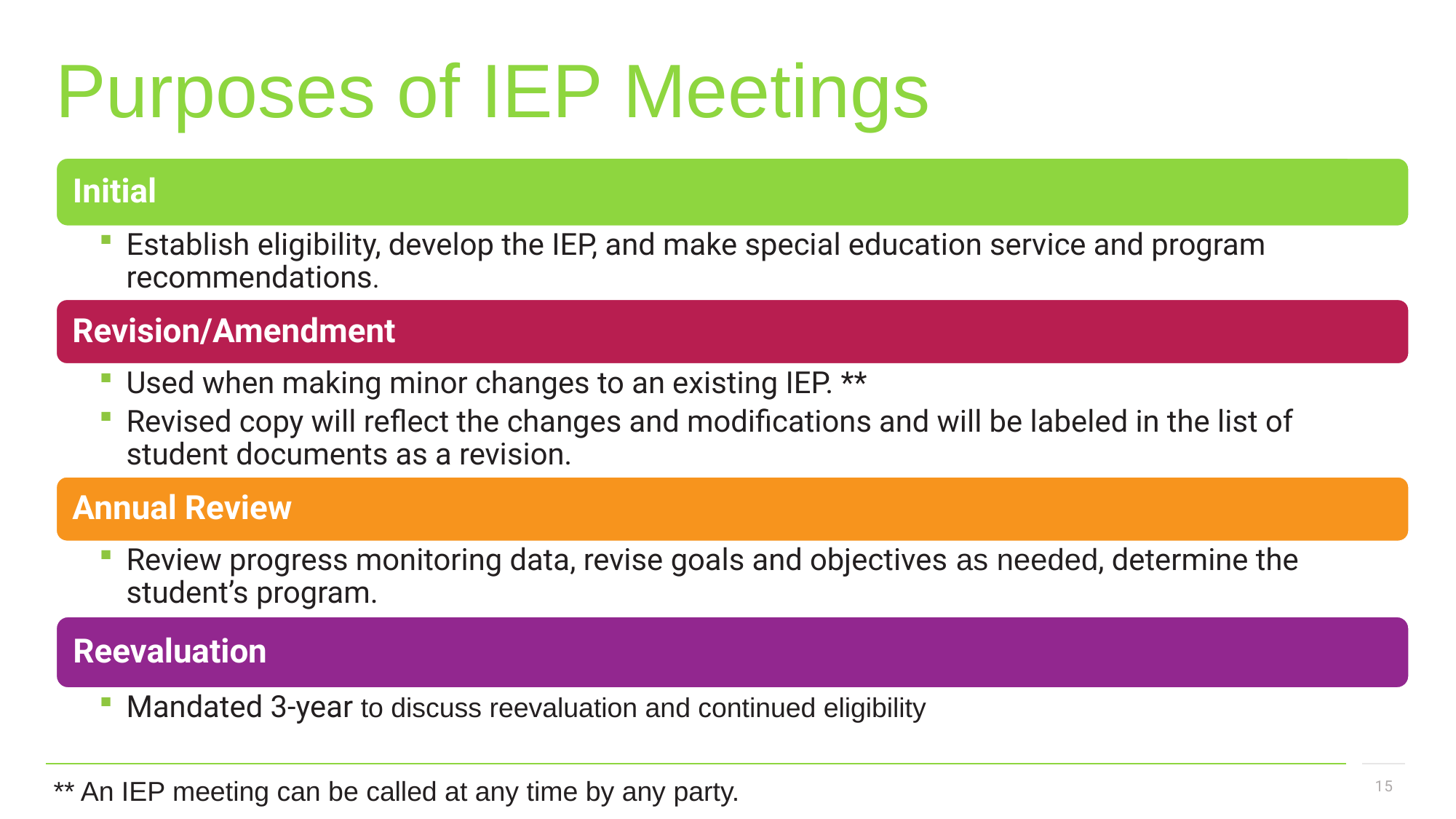

# Purposes of IEP Meetings
Initial
Establish eligibility, develop the IEP, and make special education service and program recommendations.
Revision/Amendment
Used when making minor changes to an existing IEP. **
Revised copy will reflect the changes and modifications and will be labeled in the list of student documents as a revision.
Annual Review
Review progress monitoring data, revise goals and objectives as needed, determine the student’s program.
Reevaluation
Mandated 3-year to discuss reevaluation and continued eligibility
15
** An IEP meeting can be called at any time by any party.